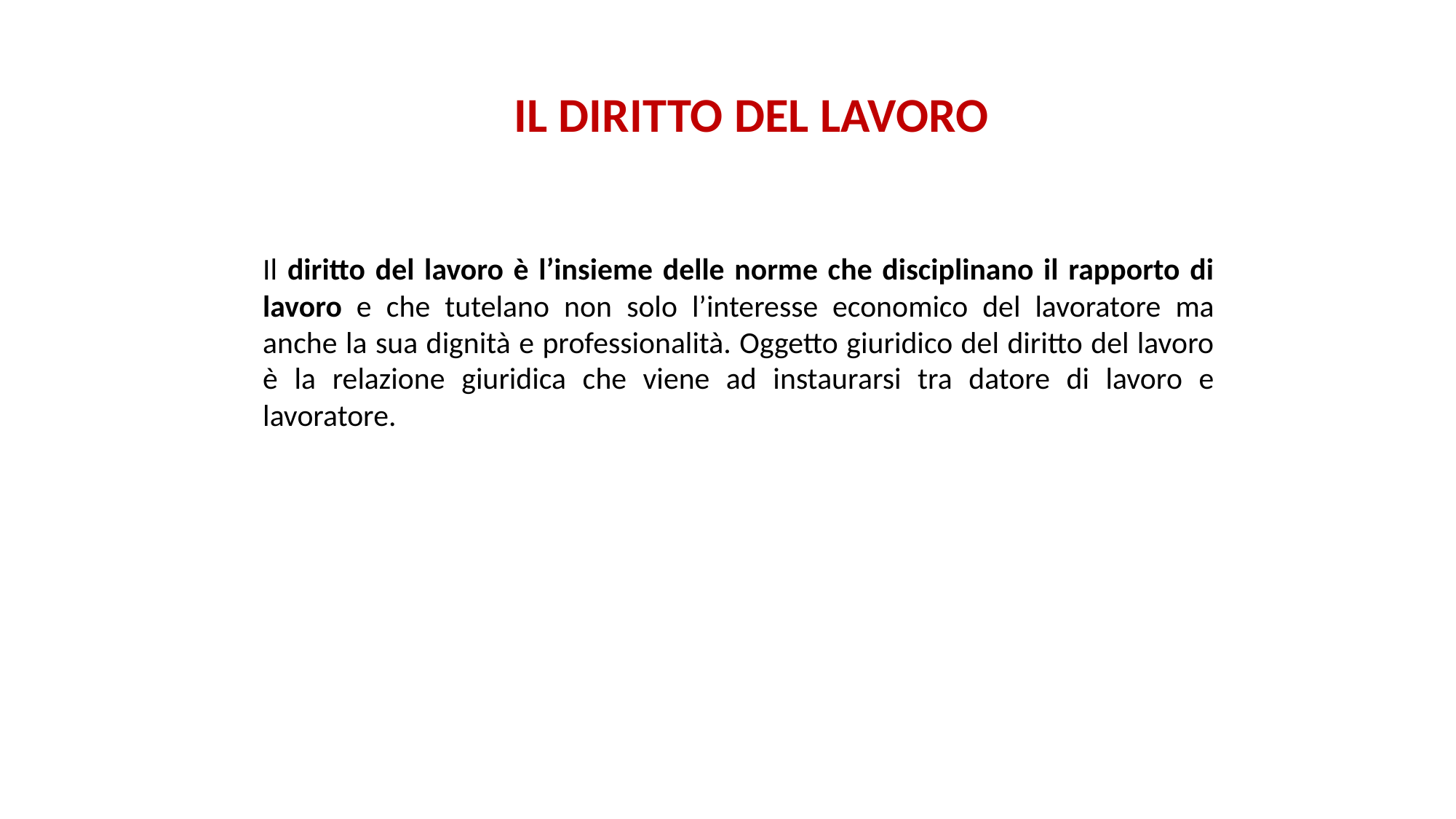

# IL DIRITTO DEL LAVORO
Il diritto del lavoro è l’insieme delle norme che disciplinano il rapporto di lavoro e che tutelano non solo l’interesse economico del lavoratore ma anche la sua dignità e professionalità. Oggetto giuridico del diritto del lavoro è la relazione giuridica che viene ad instaurarsi tra datore di lavoro e lavoratore.